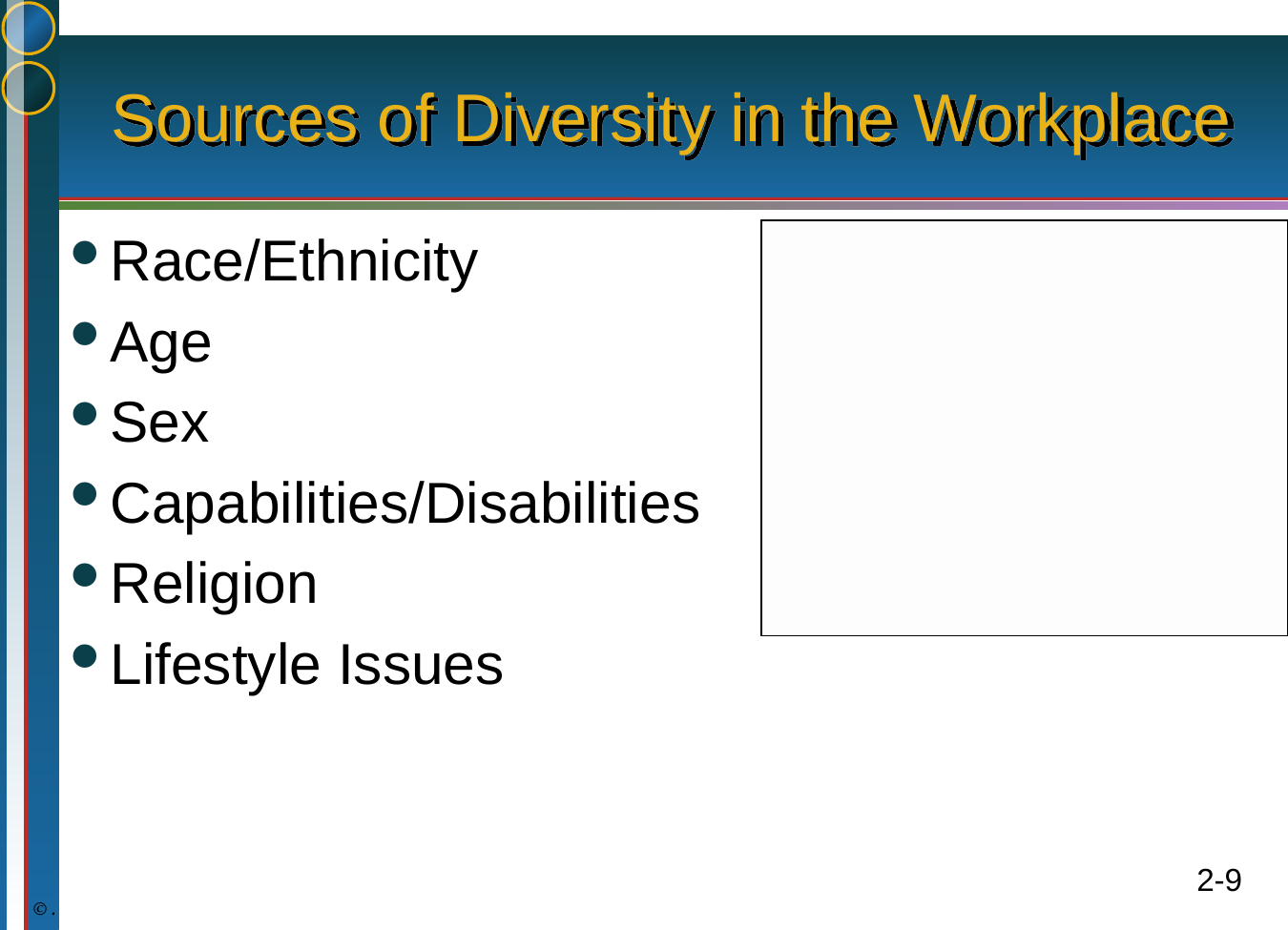

# Sources of Diversity in the Workplace
Race/Ethnicity
Age
Sex
Capabilities/Disabilities
Religion
Lifestyle Issues